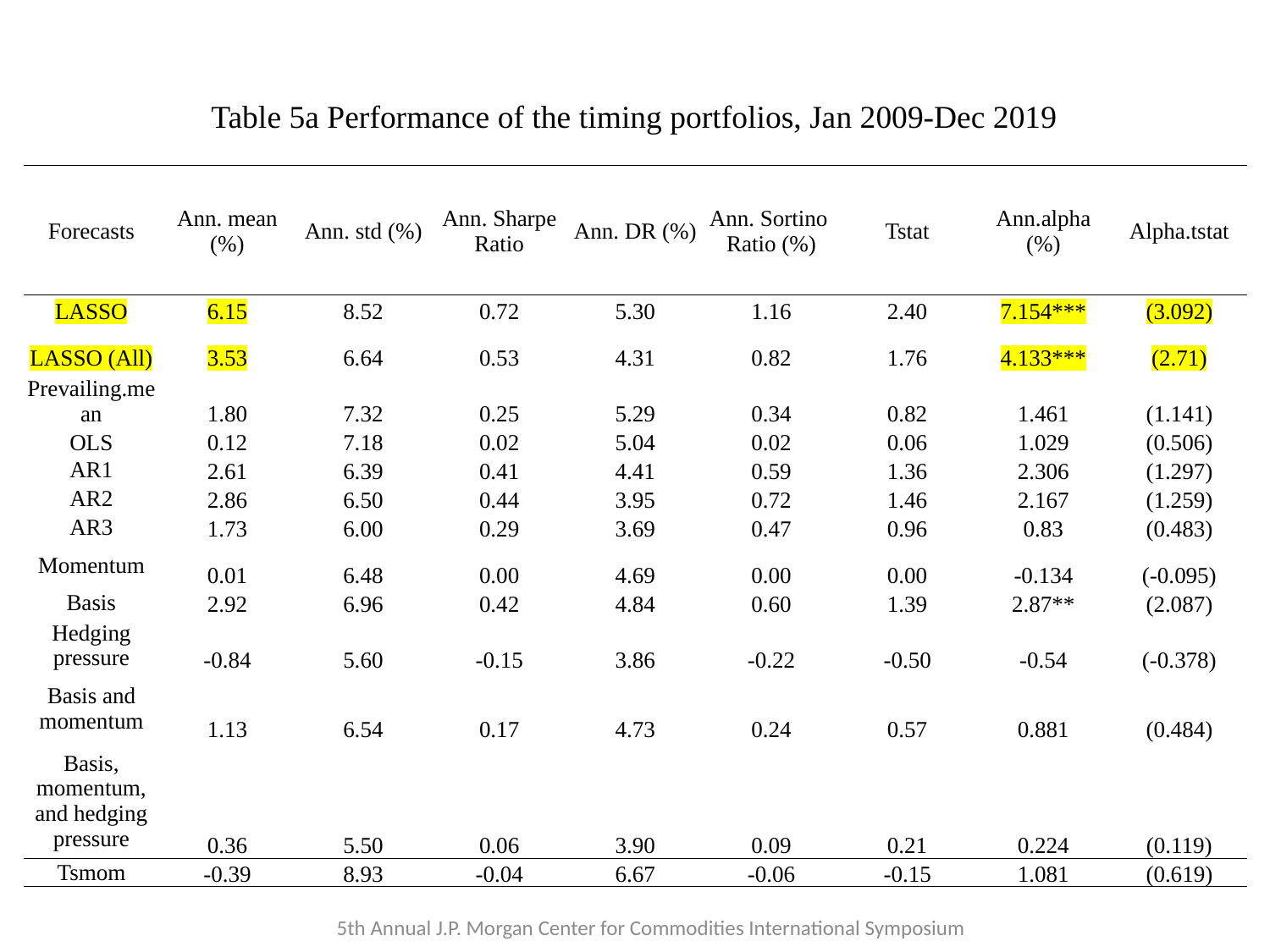

Table 5a Performance of the timing portfolios, Jan 2009-Dec 2019

| Forecasts | Ann. mean (%) | Ann. std (%) | Ann. Sharpe Ratio | Ann. DR (%) | Ann. Sortino Ratio (%) | Tstat | Ann.alpha (%) | Alpha.tstat |
| --- | --- | --- | --- | --- | --- | --- | --- | --- |
| LASSO | 6.15 | 8.52 | 0.72 | 5.30 | 1.16 | 2.40 | 7.154\*\*\* | (3.092) |
| LASSO (All) | 3.53 | 6.64 | 0.53 | 4.31 | 0.82 | 1.76 | 4.133\*\*\* | (2.71) |
| Prevailing.mean | 1.80 | 7.32 | 0.25 | 5.29 | 0.34 | 0.82 | 1.461 | (1.141) |
| OLS | 0.12 | 7.18 | 0.02 | 5.04 | 0.02 | 0.06 | 1.029 | (0.506) |
| AR1 | 2.61 | 6.39 | 0.41 | 4.41 | 0.59 | 1.36 | 2.306 | (1.297) |
| AR2 | 2.86 | 6.50 | 0.44 | 3.95 | 0.72 | 1.46 | 2.167 | (1.259) |
| AR3 | 1.73 | 6.00 | 0.29 | 3.69 | 0.47 | 0.96 | 0.83 | (0.483) |
| Momentum | 0.01 | 6.48 | 0.00 | 4.69 | 0.00 | 0.00 | -0.134 | (-0.095) |
| Basis | 2.92 | 6.96 | 0.42 | 4.84 | 0.60 | 1.39 | 2.87\*\* | (2.087) |
| Hedging pressure | -0.84 | 5.60 | -0.15 | 3.86 | -0.22 | -0.50 | -0.54 | (-0.378) |
| Basis and momentum | 1.13 | 6.54 | 0.17 | 4.73 | 0.24 | 0.57 | 0.881 | (0.484) |
| Basis, momentum, and hedging pressure | 0.36 | 5.50 | 0.06 | 3.90 | 0.09 | 0.21 | 0.224 | (0.119) |
| Tsmom | -0.39 | 8.93 | -0.04 | 6.67 | -0.06 | -0.15 | 1.081 | (0.619) |
5th Annual J.P. Morgan Center for Commodities International Symposium